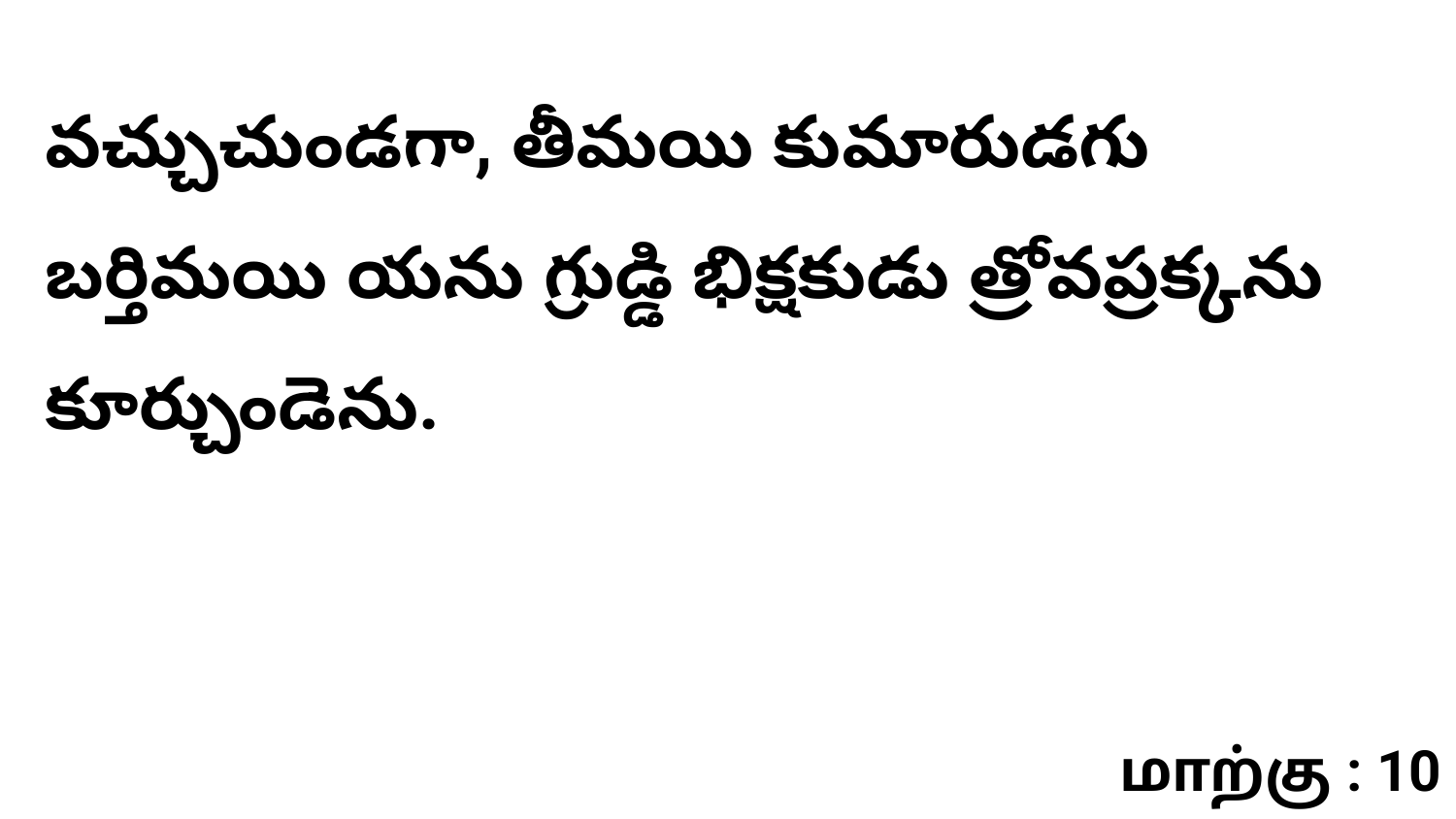

వచ్చుచుండగా, తీమయి కుమారుడగు బర్తిమయి యను గ్రుడ్డి భిక్షకుడు త్రోవప్రక్కను కూర్చుండెను.
மாற்கு : 10